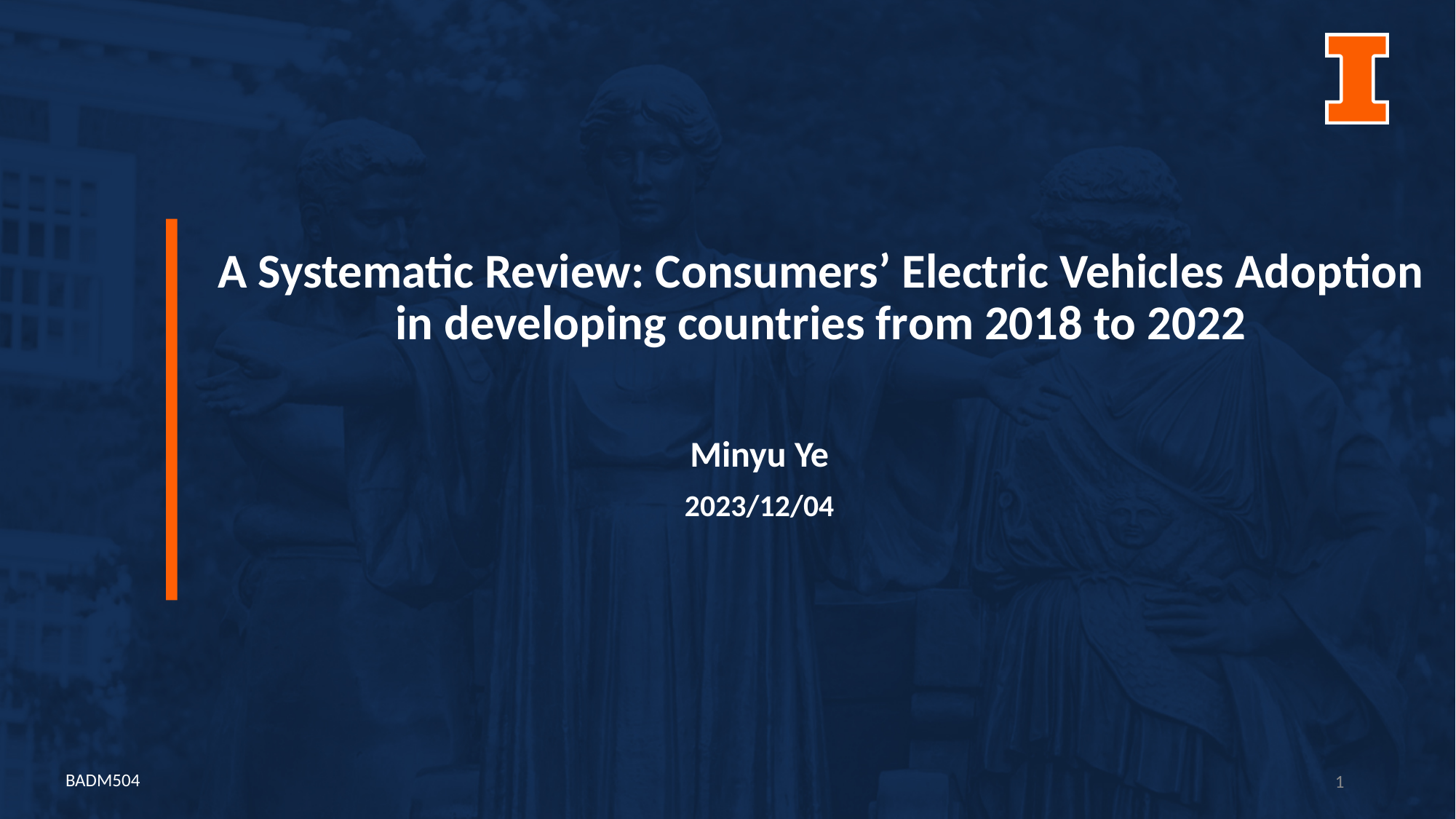

# A Systematic Review: Consumers’ Electric Vehicles Adoption in developing countries from 2018 to 2022
Minyu Ye
2023/12/04
BADM504
1